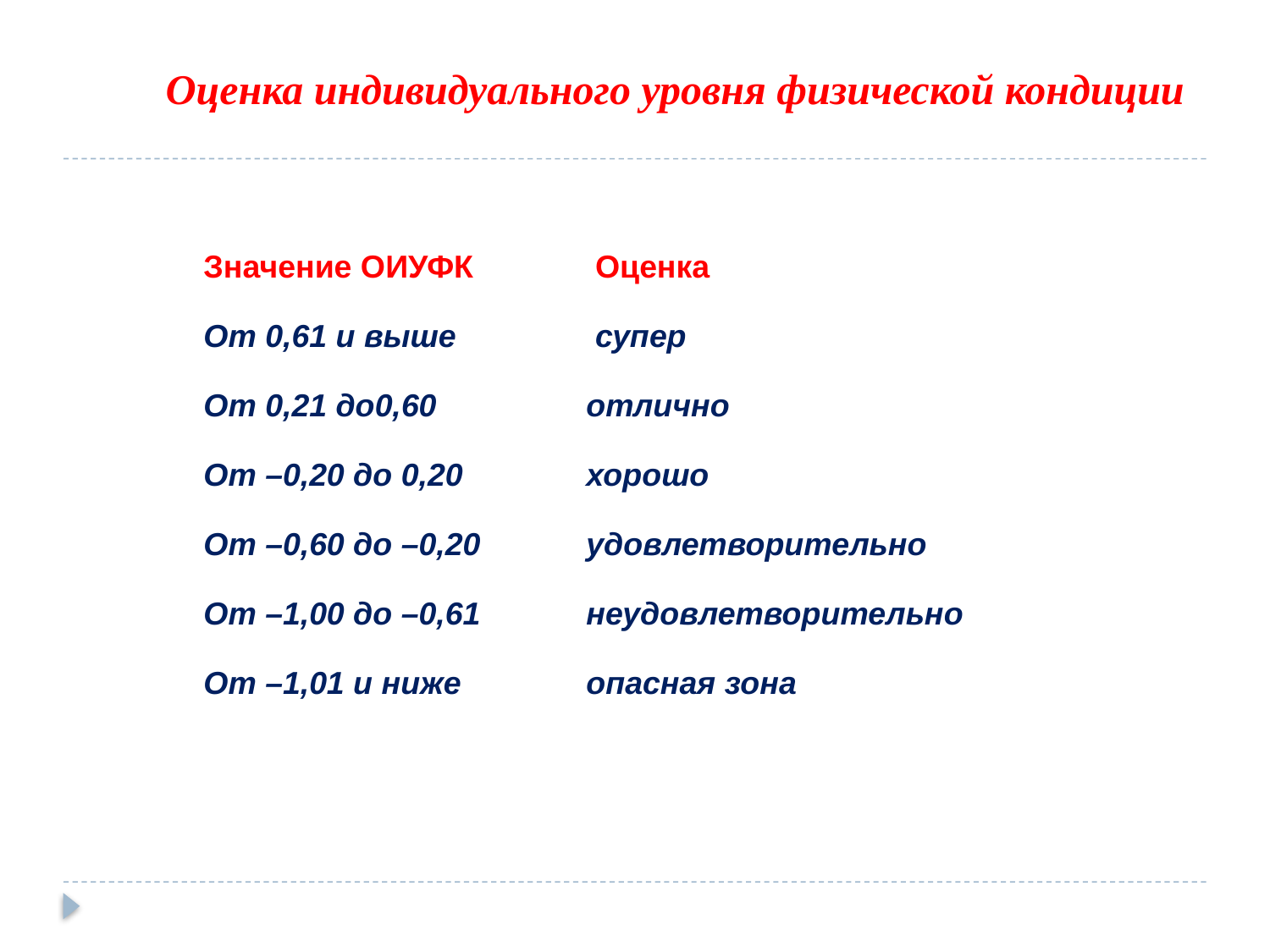

Оценка индивидуального уровня физической кондиции

| Значение ОИУФК | Оценка |
| --- | --- |
| От 0,61 и выше | супер |
| От 0,21 до0,60 | отлично |
| От –0,20 до 0,20 | хорошо |
| От –0,60 до –0,20 | удовлетворительно |
| От –1,00 до –0,61 | неудовлетворительно |
| От –1,01 и ниже | опасная зона |